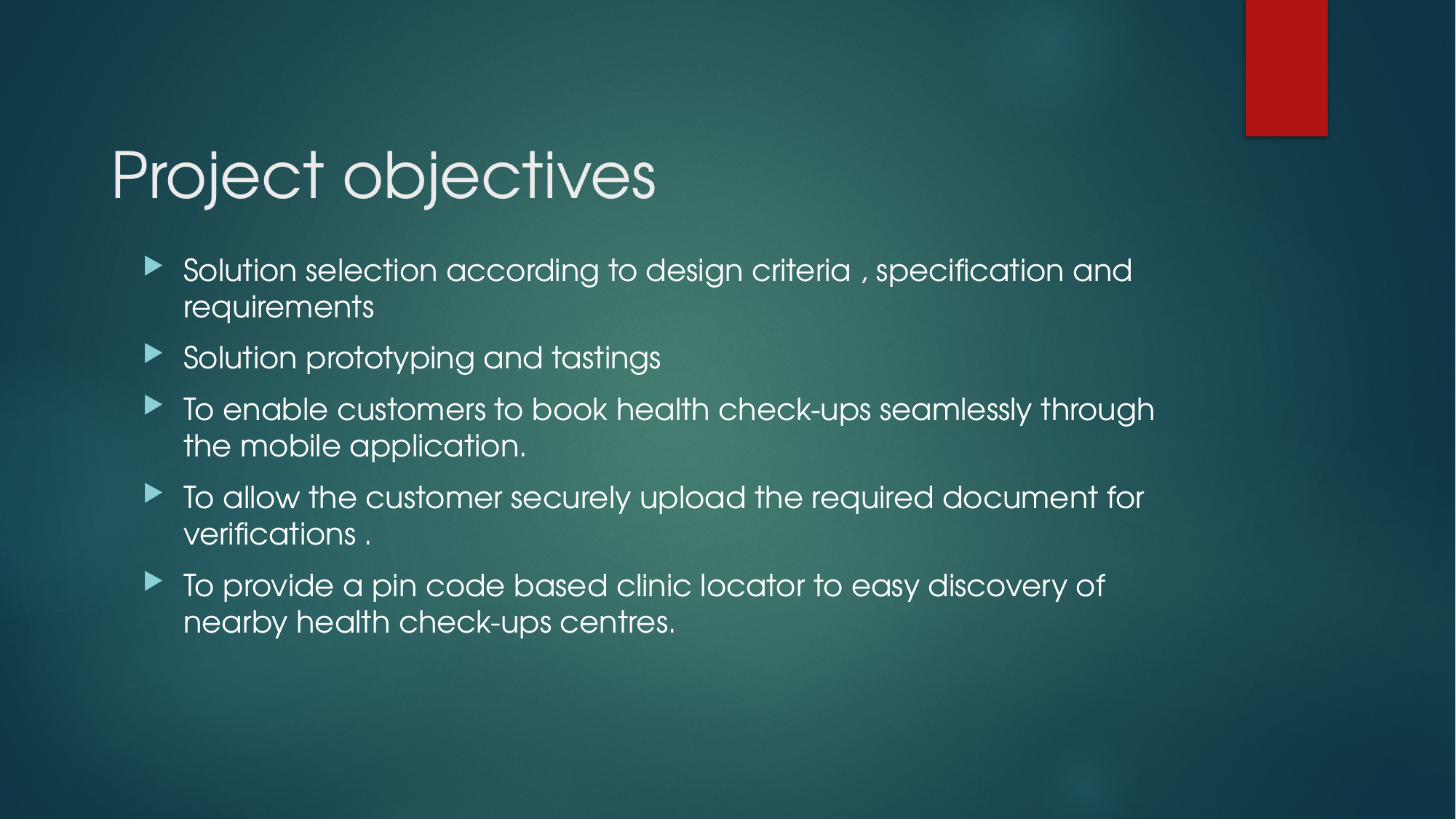

# Project objectives
Solution selection according to design criteria , specification and requirements
Solution prototyping and tastings
To enable customers to book health check-ups seamlessly through the mobile application.
To allow the customer securely upload the required document for verifications .
To provide a pin code based clinic locator to easy discovery of nearby health check-ups centres.